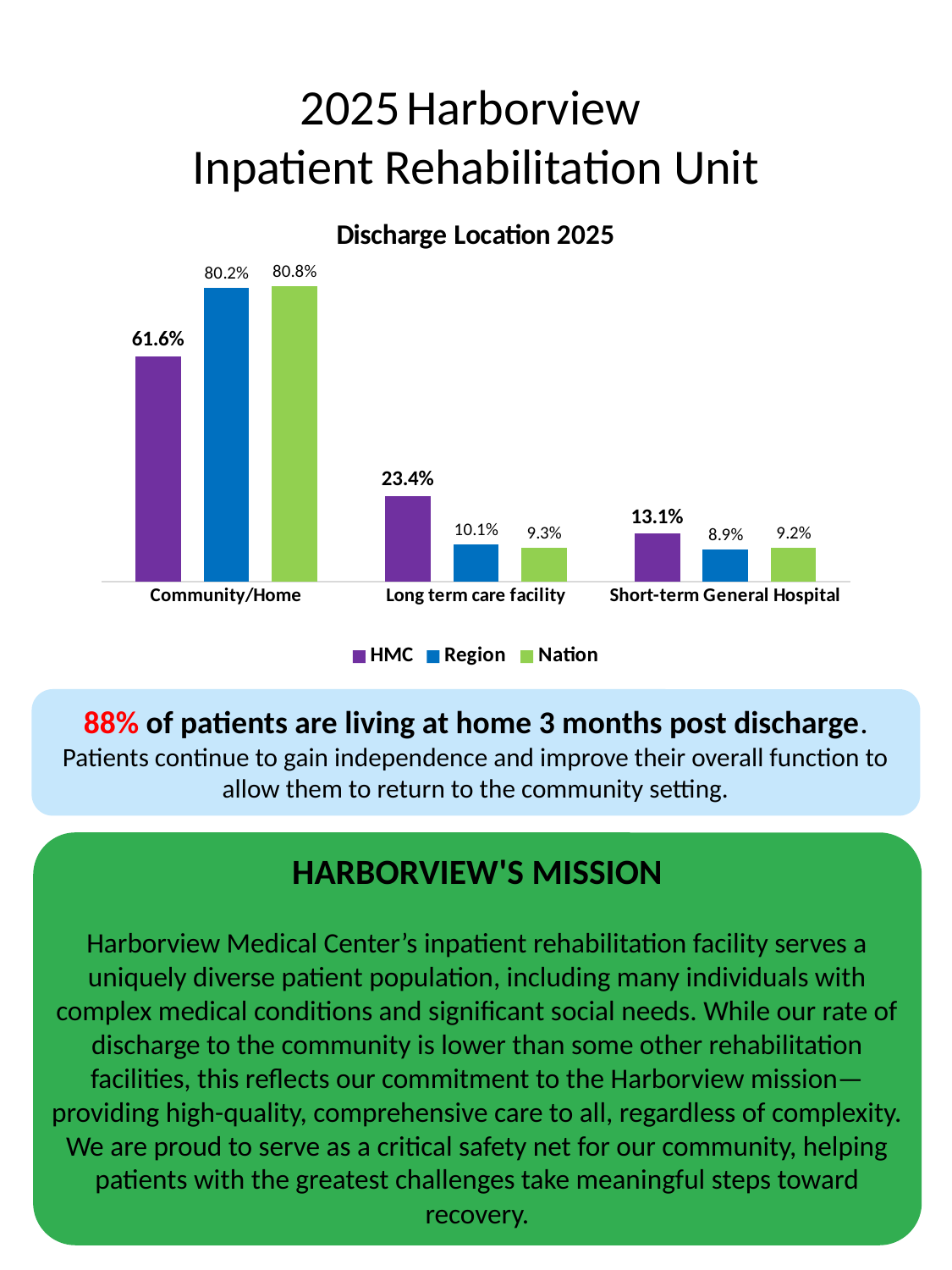

# 2025 Harborview Inpatient Rehabilitation Unit

### Chart: Discharge Location 2025

| Category | HMC | Region | Nation |
|---|---|---|---|
| Community/Home | 0.616 | 0.802 | 0.808 |
| Long term care facility | 0.234 | 0.101 | 0.093 |
| Short-term General Hospital | 0.131 | 0.089 | 0.092 |
88% of patients are living at home 3 months post discharge. Patients continue to gain independence and improve their overall function to allow them to return to the community setting.
HARBORVIEW'S MISSION

Harborview Medical Center’s inpatient rehabilitation facility serves a uniquely diverse patient population, including many individuals with complex medical conditions and significant social needs. While our rate of discharge to the community is lower than some other rehabilitation facilities, this reflects our commitment to the Harborview mission—providing high-quality, comprehensive care to all, regardless of complexity. We are proud to serve as a critical safety net for our community, helping patients with the greatest challenges take meaningful steps toward recovery.